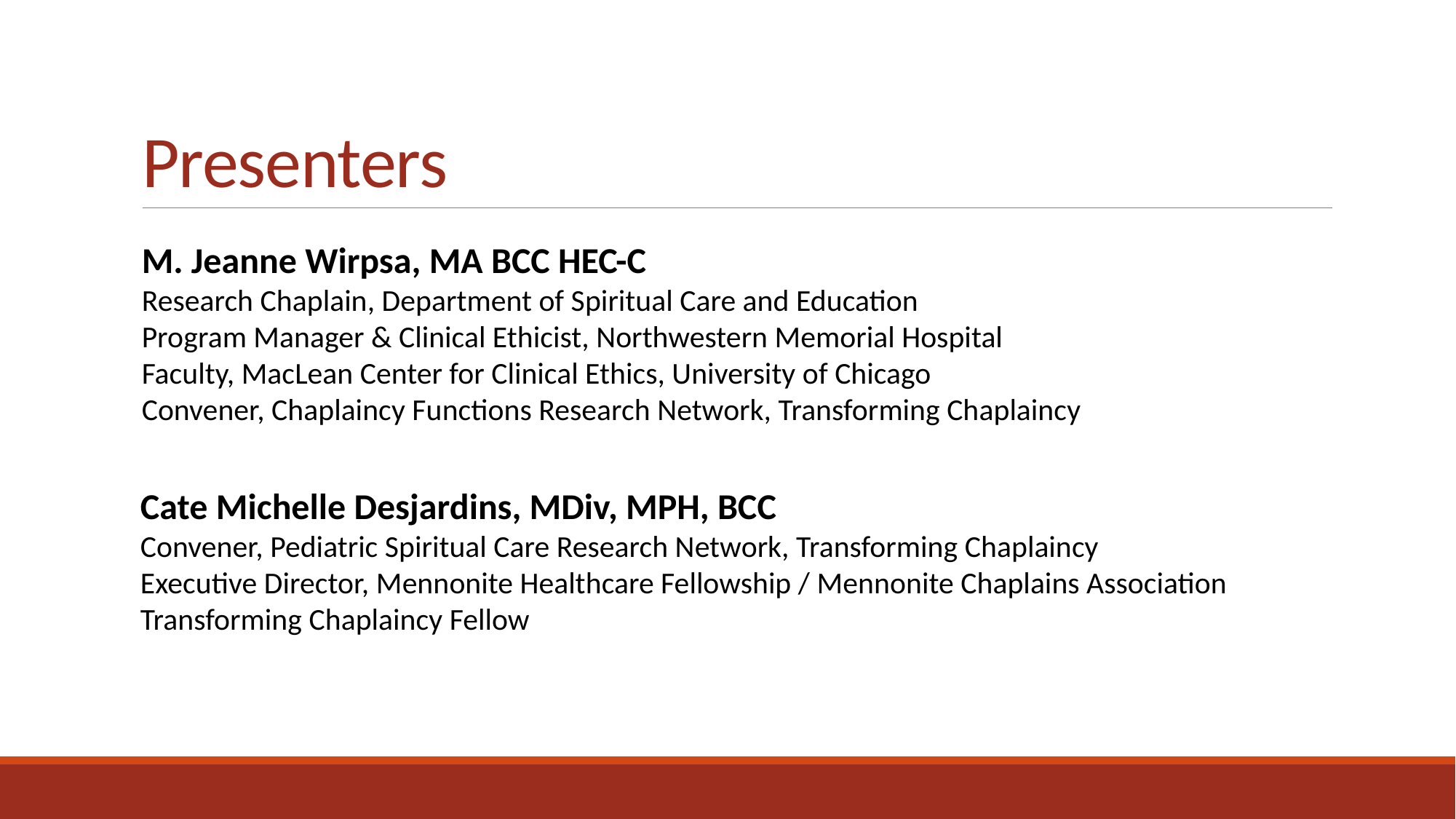

# Presenters

M. Jeanne Wirpsa, MA BCC HEC-C
Research Chaplain, Department of Spiritual Care and Education
Program Manager & Clinical Ethicist, Northwestern Memorial Hospital
Faculty, MacLean Center for Clinical Ethics, University of Chicago
Convener, Chaplaincy Functions Research Network, Transforming Chaplaincy

Cate Michelle Desjardins, MDiv, MPH, BCC
Convener, Pediatric Spiritual Care Research Network, Transforming Chaplaincy
Executive Director, Mennonite Healthcare Fellowship / Mennonite Chaplains Association
Transforming Chaplaincy Fellow